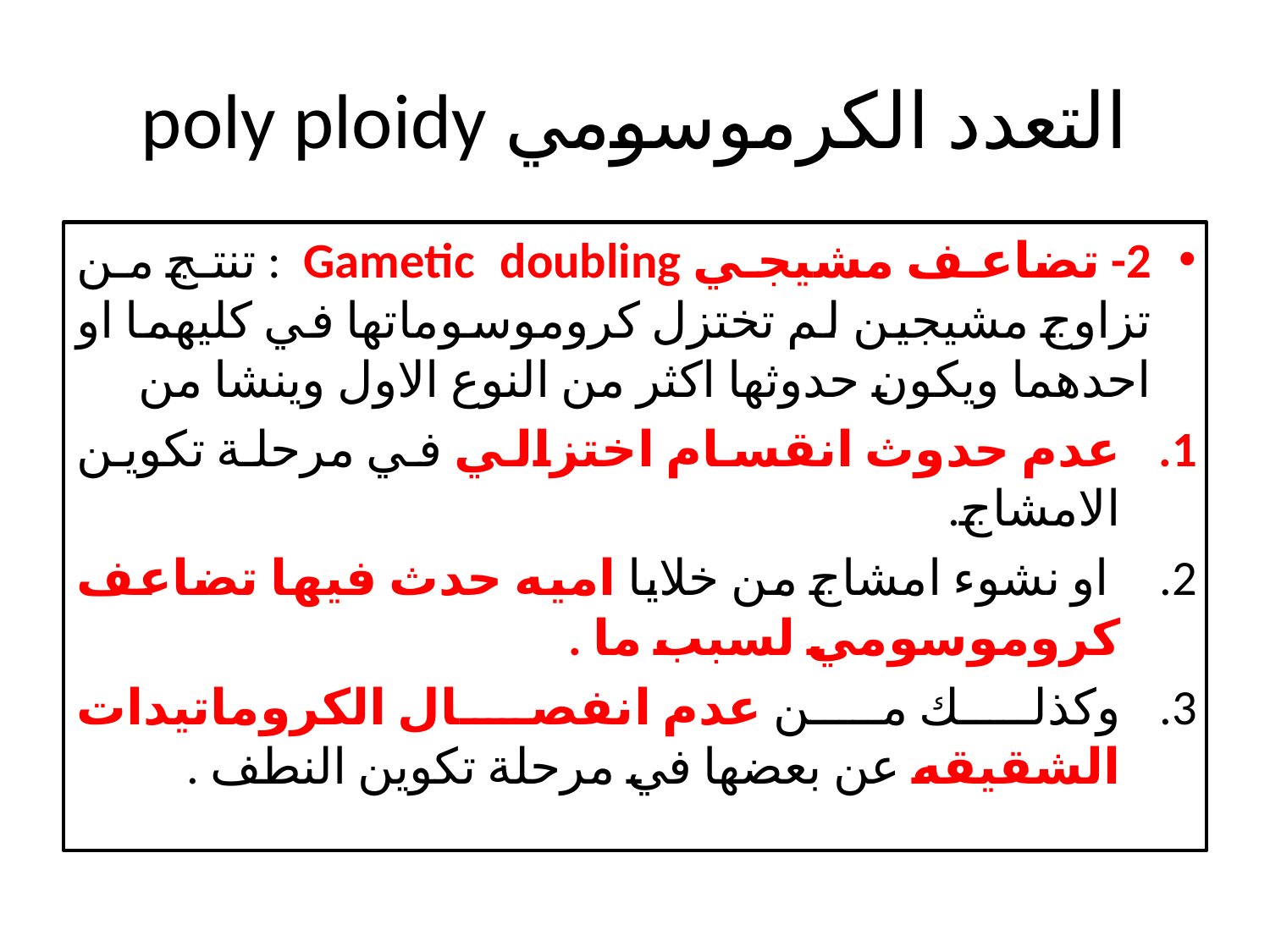

# التعدد الكرموسومي poly ploidy
2- تضاعف مشيجي Gametic doubling  : تنتج من تزاوج مشيجين لم تختزل كروموسوماتها في كليهما او احدهما ويكون حدوثها اكثر من النوع الاول وينشا من
عدم حدوث انقسام اختزالي في مرحلة تكوين الامشاج.
 او نشوء امشاج من خلايا اميه حدث فيها تضاعف كروموسومي لسبب ما .
وكذلك من عدم انفصال الكروماتيدات الشقيقه عن بعضها في مرحلة تكوين النطف .